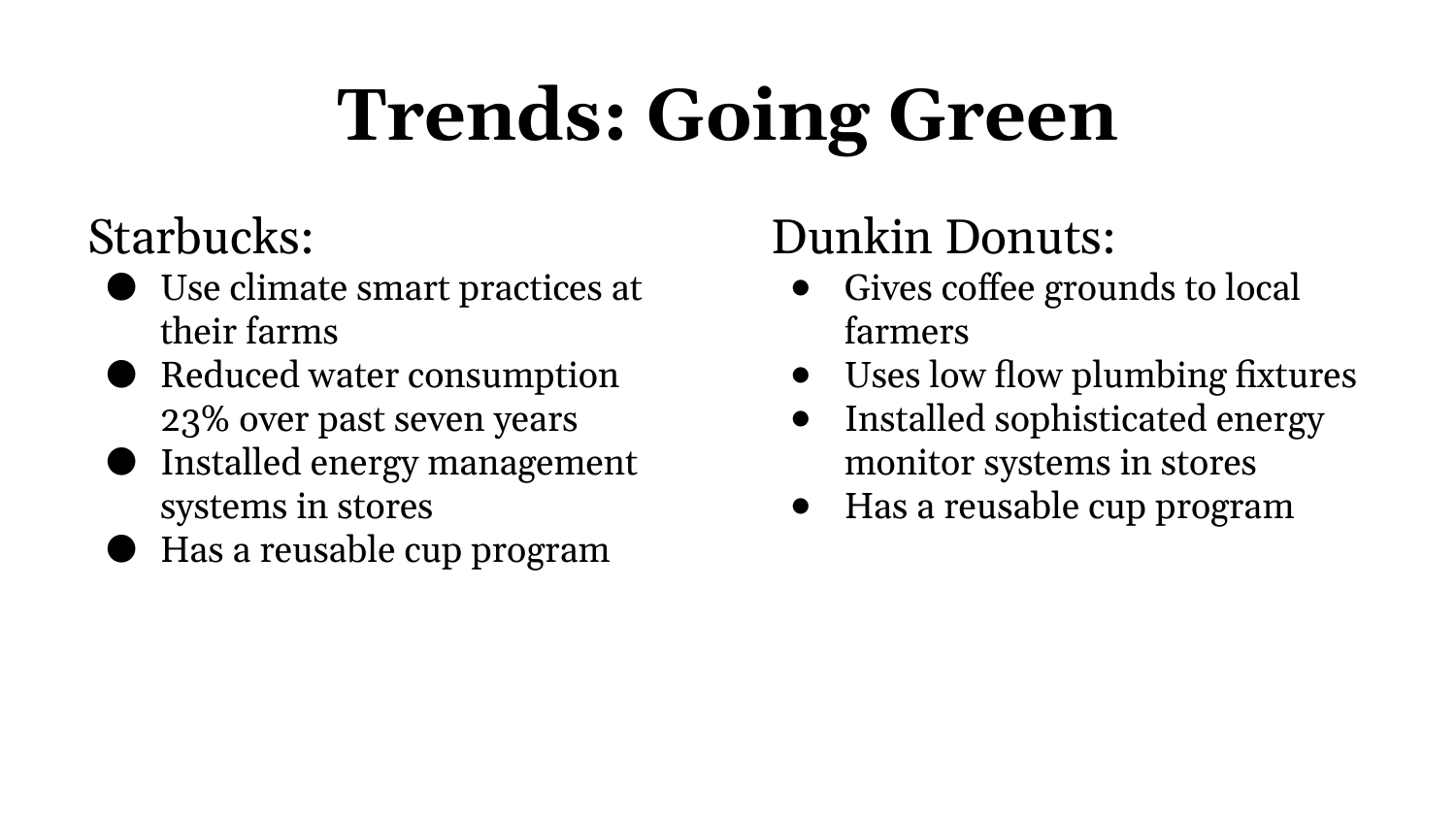

# Trends: Going Green
Starbucks:
Use climate smart practices at their farms
Reduced water consumption 23% over past seven years
Installed energy management systems in stores
Has a reusable cup program

Dunkin Donuts:
Gives coffee grounds to local farmers
Uses low flow plumbing fixtures
Installed sophisticated energy monitor systems in stores
Has a reusable cup program